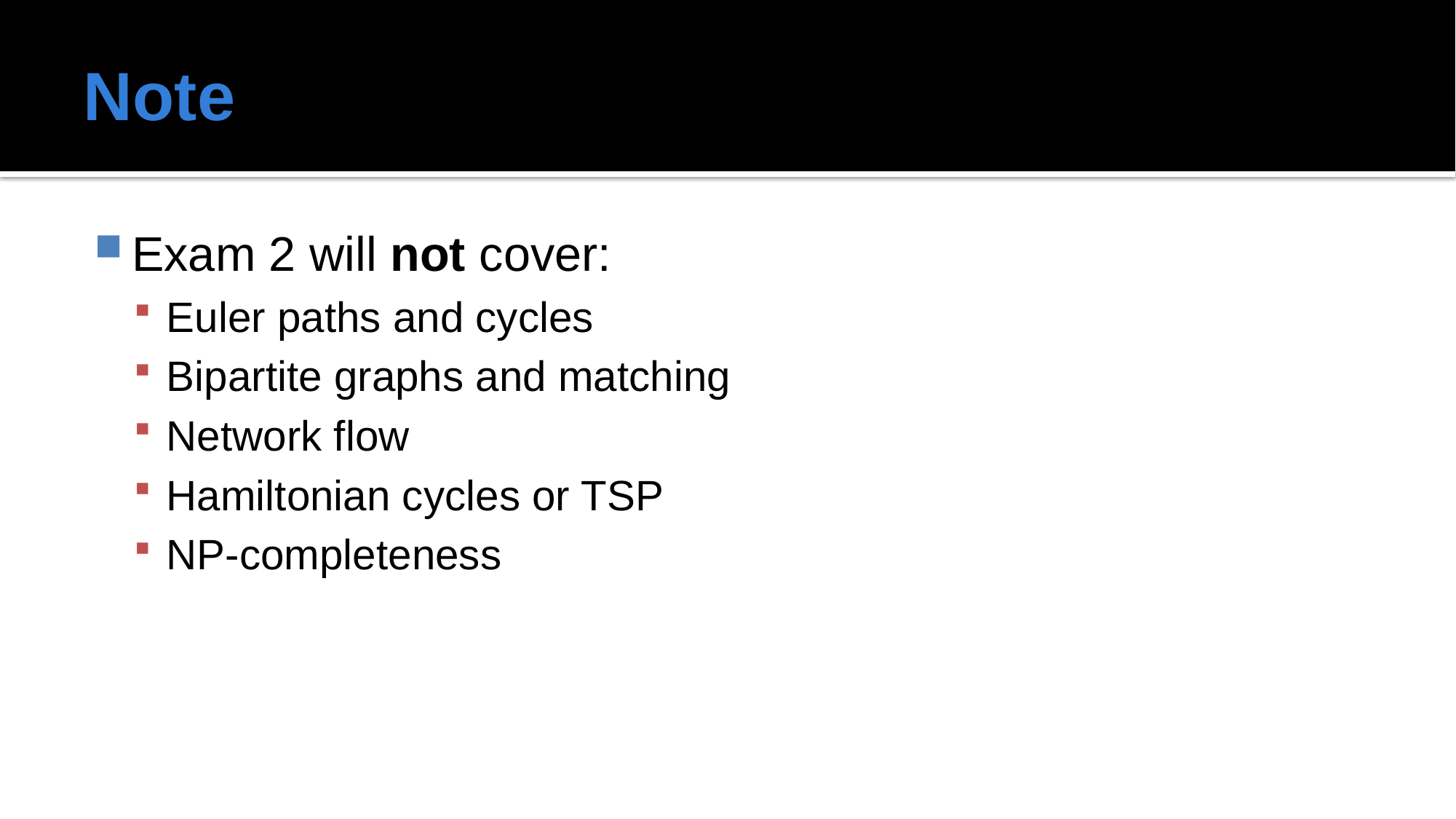

# Note
Exam 2 will not cover:
Euler paths and cycles
Bipartite graphs and matching
Network flow
Hamiltonian cycles or TSP
NP-completeness